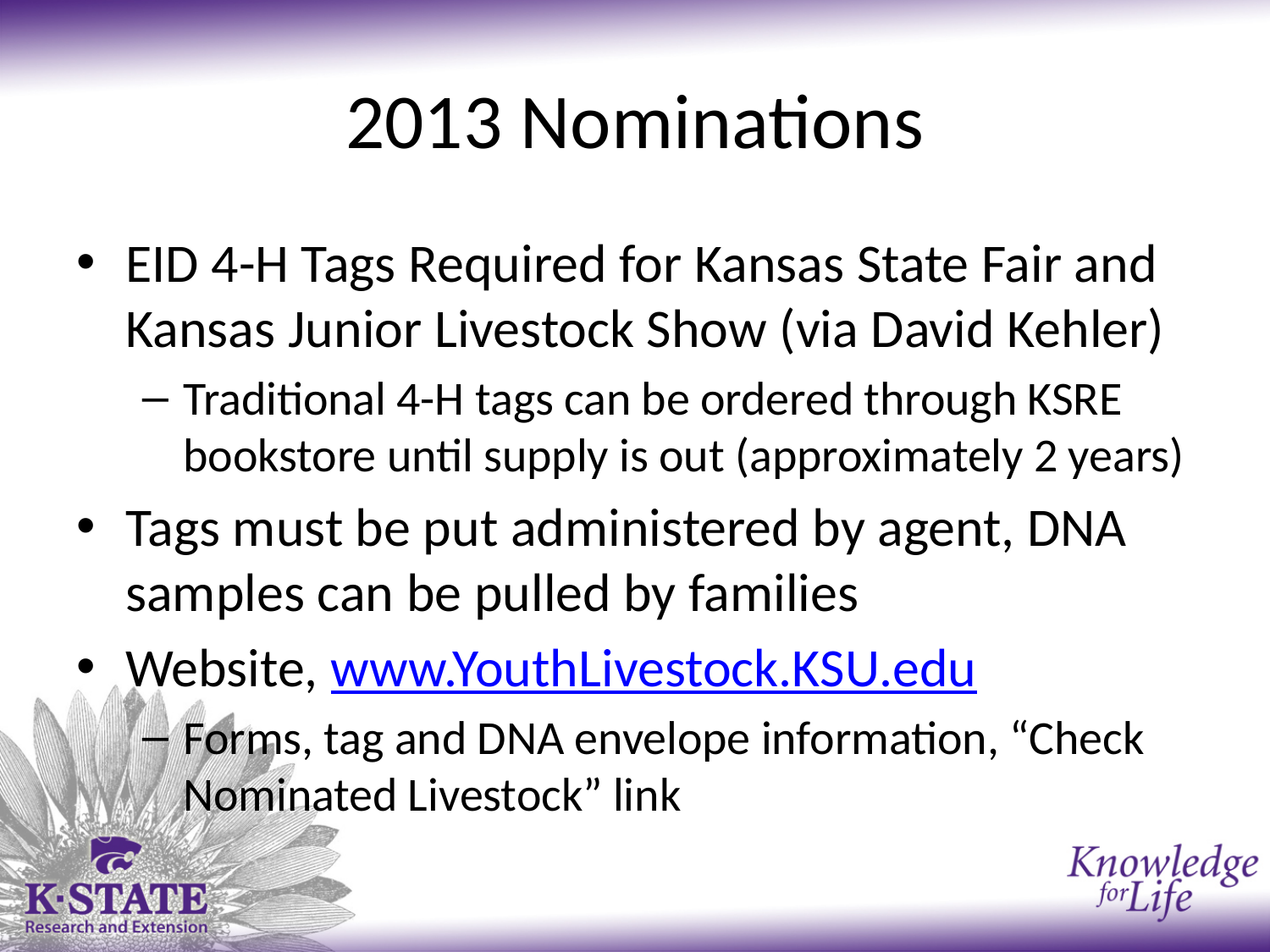

# 2013 Nominations
EID 4-H Tags Required for Kansas State Fair and Kansas Junior Livestock Show (via David Kehler)
Traditional 4-H tags can be ordered through KSRE bookstore until supply is out (approximately 2 years)
Tags must be put administered by agent, DNA samples can be pulled by families
Website, www.YouthLivestock.KSU.edu
Forms, tag and DNA envelope information, “Check Nominated Livestock” link